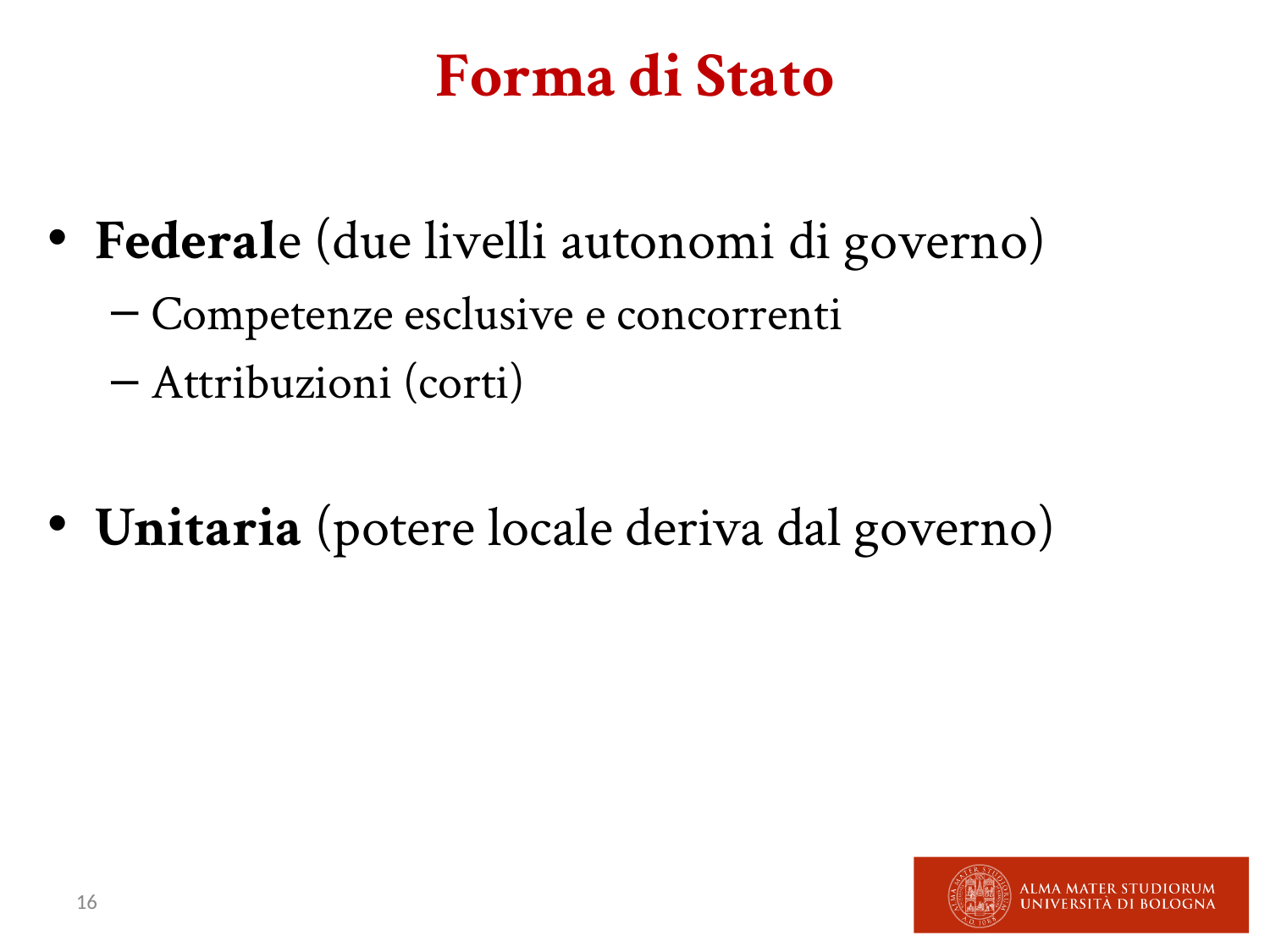

Forma di Stato
Federale (due livelli autonomi di governo)
Competenze esclusive e concorrenti
Attribuzioni (corti)

Unitaria (potere locale deriva dal governo)
16